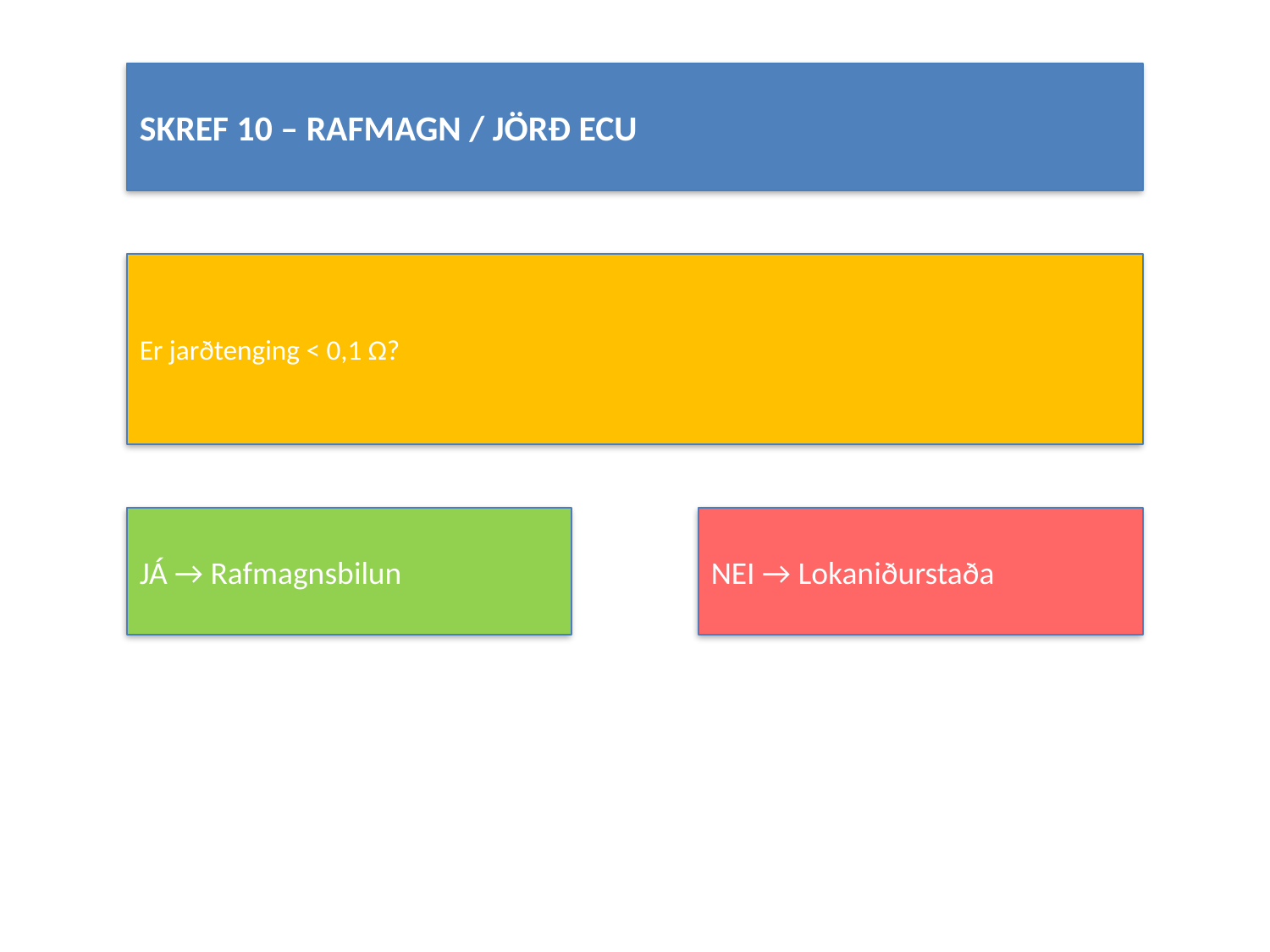

#
SKREF 10 – RAFMAGN / JÖRÐ ECU
Er jarðtenging < 0,1 Ω?
JÁ → Rafmagnsbilun
NEI → Lokaniðurstaða